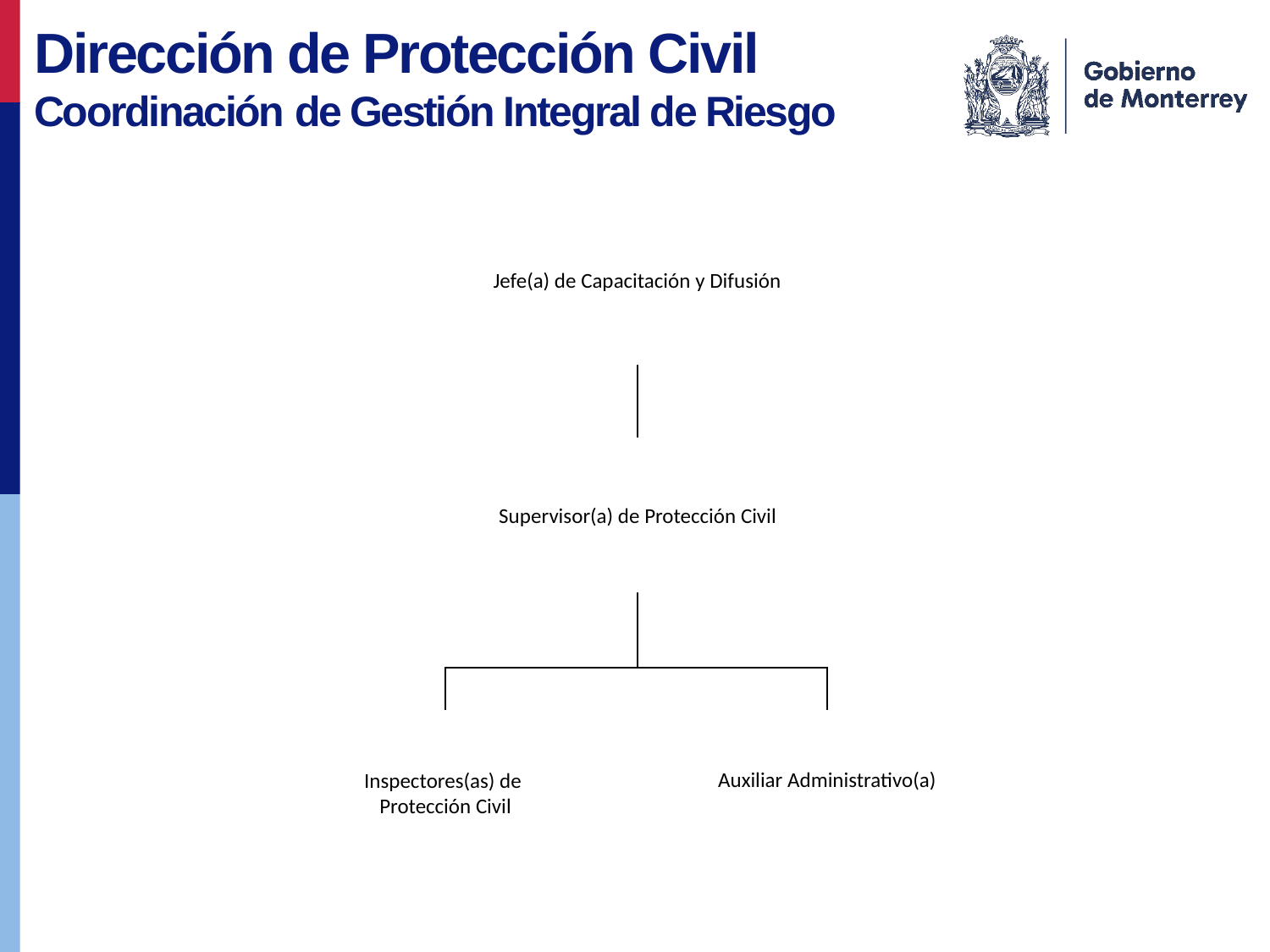

Dirección de Protección Civil
Coordinación de Gestión Integral de Riesgo
Jefe(a) de Capacitación y Difusión
Supervisor(a) de Protección Civil
Inspectores(as) de
Protección Civil
Auxiliar Administrativo(a)